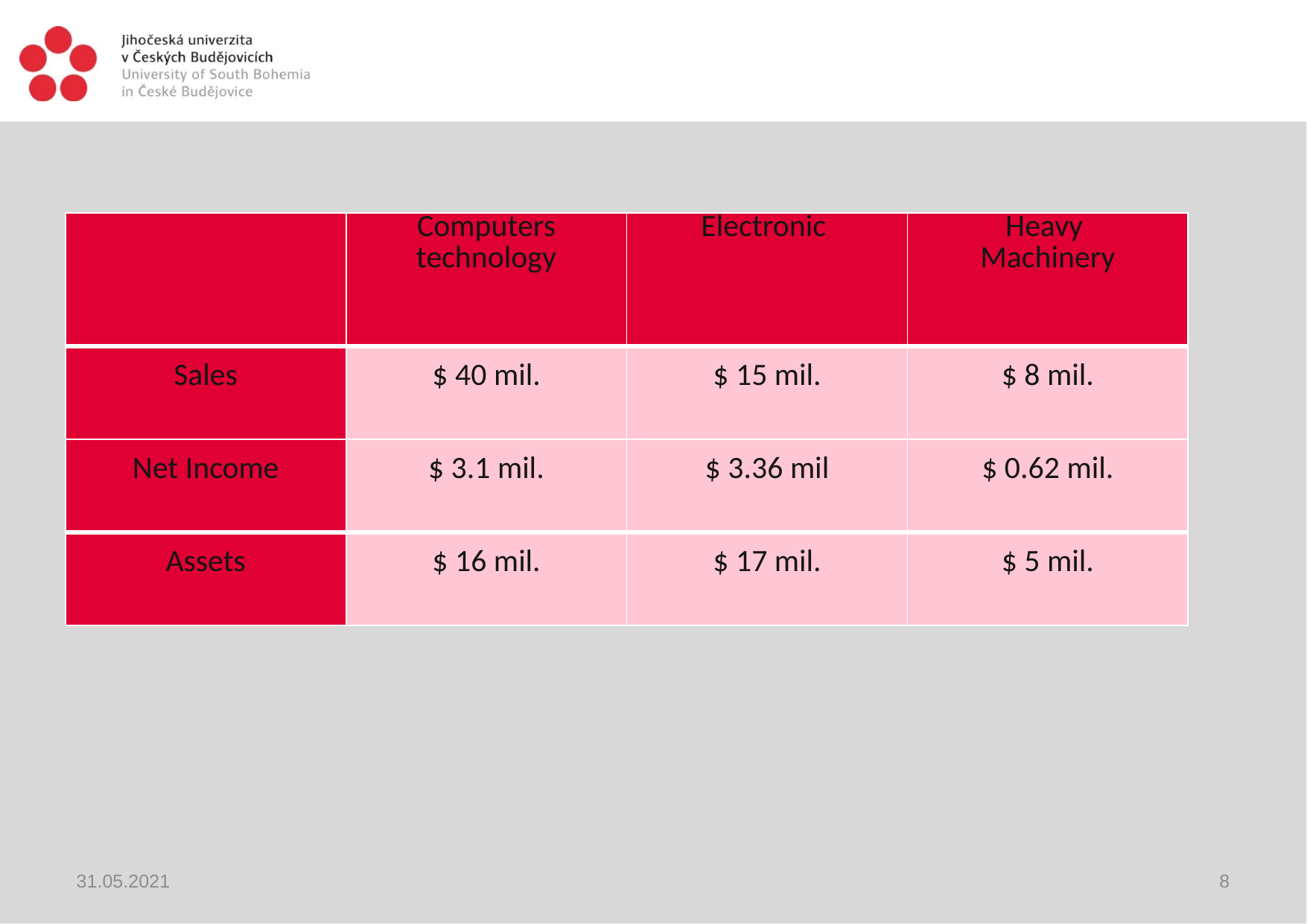

#

|  | Computers technology | Electronic | Heavy Machinery |
| --- | --- | --- | --- |
| Sales | $ 40 mil. | $ 15 mil. | $ 8 mil. |
| Net Income | $ 3.1 mil. | $ 3.36 mil | $ 0.62 mil. |
| Assets | $ 16 mil. | $ 17 mil. | $ 5 mil. |
31.05.2021
8